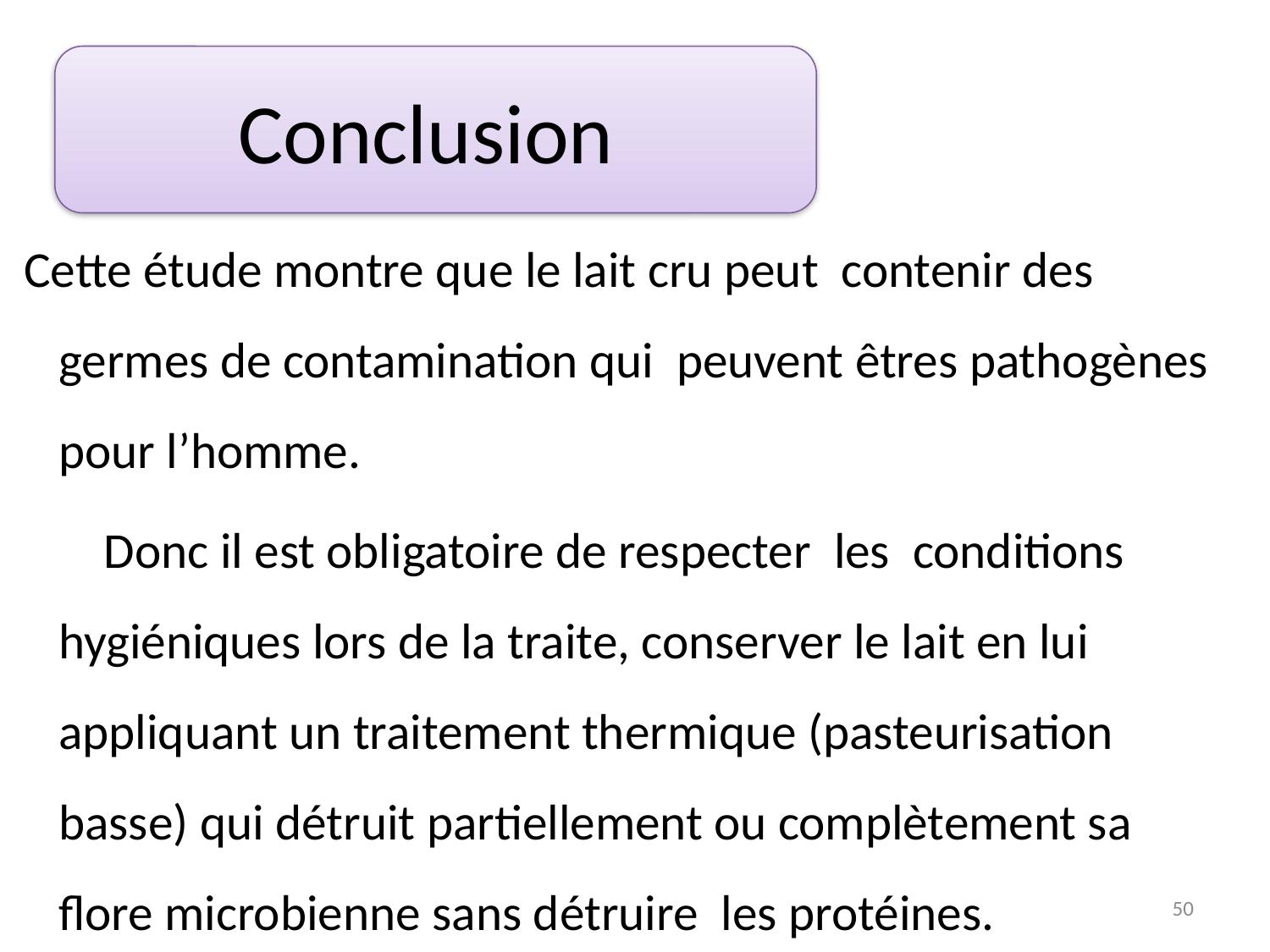

Cette étude montre que le lait cru peut  contenir des germes de contamination qui  peuvent êtres pathogènes pour l’homme.
        Donc il est obligatoire de respecter  les  conditions hygiéniques lors de la traite, conserver le lait en lui appliquant un traitement thermique (pasteurisation basse) qui détruit partiellement ou complètement sa flore microbienne sans détruire  les protéines.

Conclusion
50